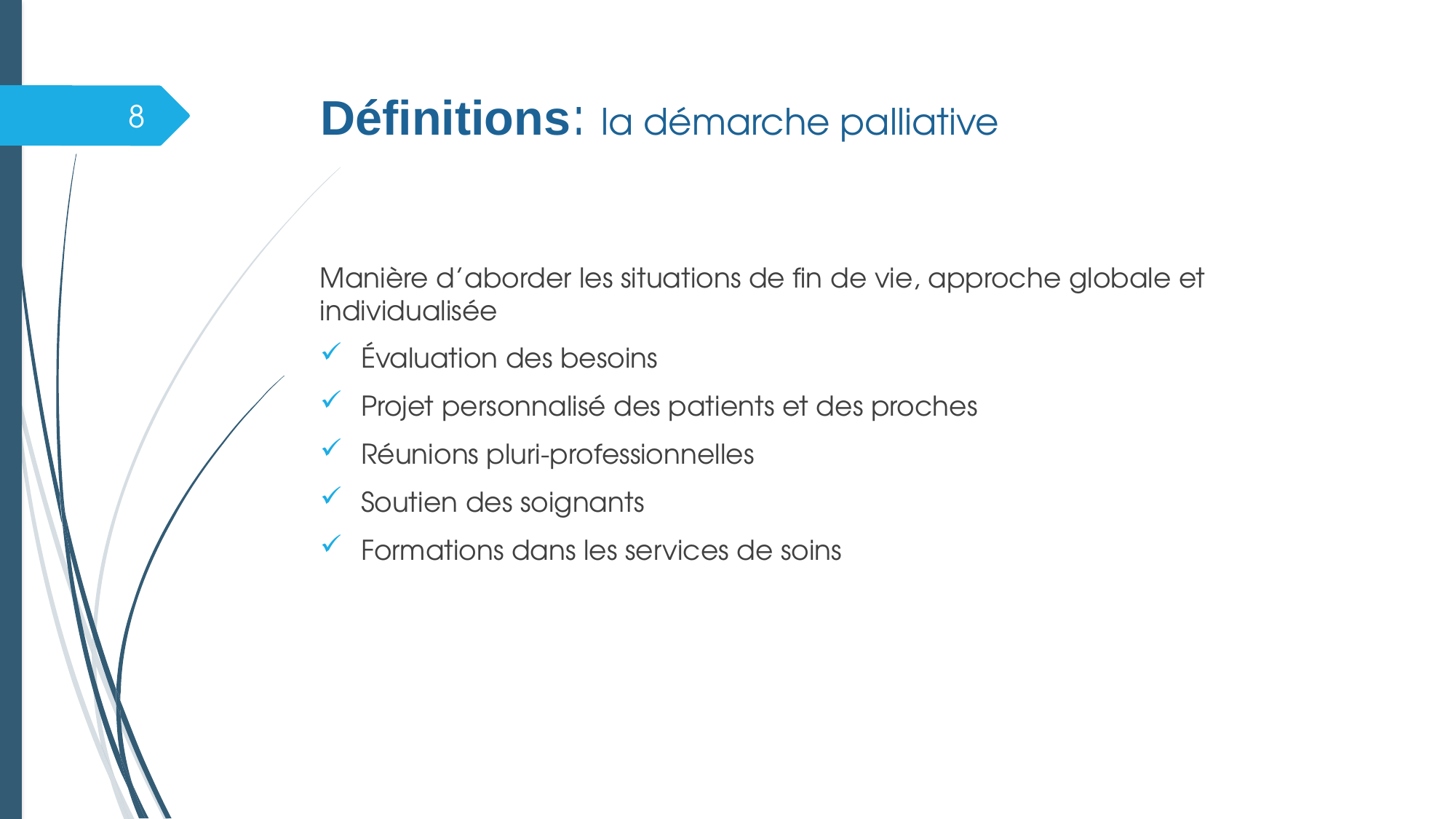

# Définitions: la démarche palliative
8
Manière d’aborder les situations de fin de vie, approche globale et individualisée
Évaluation des besoins
Projet personnalisé des patients et des proches
Réunions pluri-professionnelles
Soutien des soignants
Formations dans les services de soins